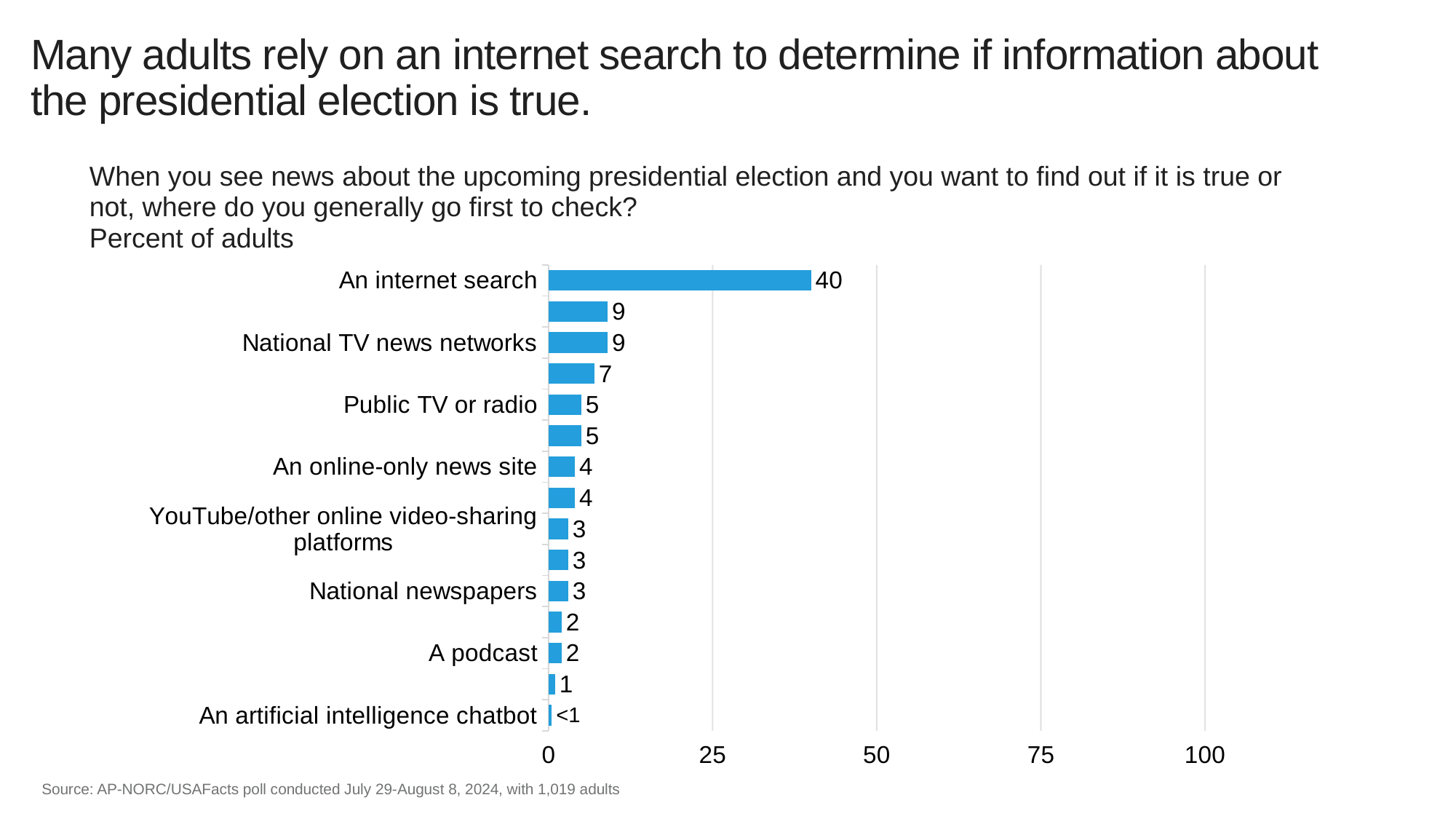

# Many adults rely on an internet search to determine if information about the presidential election is true.
When you see news about the upcoming presidential election and you want to find out if it is true or not, where do you generally go first to check?
Percent of adults

### Chart

| Category | 2024 |
|---|---|
| An artificial intelligence chatbot | 0.5 |
| Your local newspaper | 1.0 |
| A podcast | 2.0 |
| A candidate's website | 2.0 |
| National newspapers | 3.0 |
| A federal government agency | 3.0 |
| YouTube/other online video-sharing platforms | 3.0 |
| A friend or family member | 4.0 |
| An online-only news site | 4.0 |
| Your local TV news networks | 5.0 |
| Public TV or radio | 5.0 |
| Social media | 7.0 |
| National TV news networks | 9.0 |
| Cable news networks | 9.0 |
| An internet search | 40.0 |
Source: AP-NORC/USAFacts poll conducted July 29-August 8, 2024, with 1,019 adults